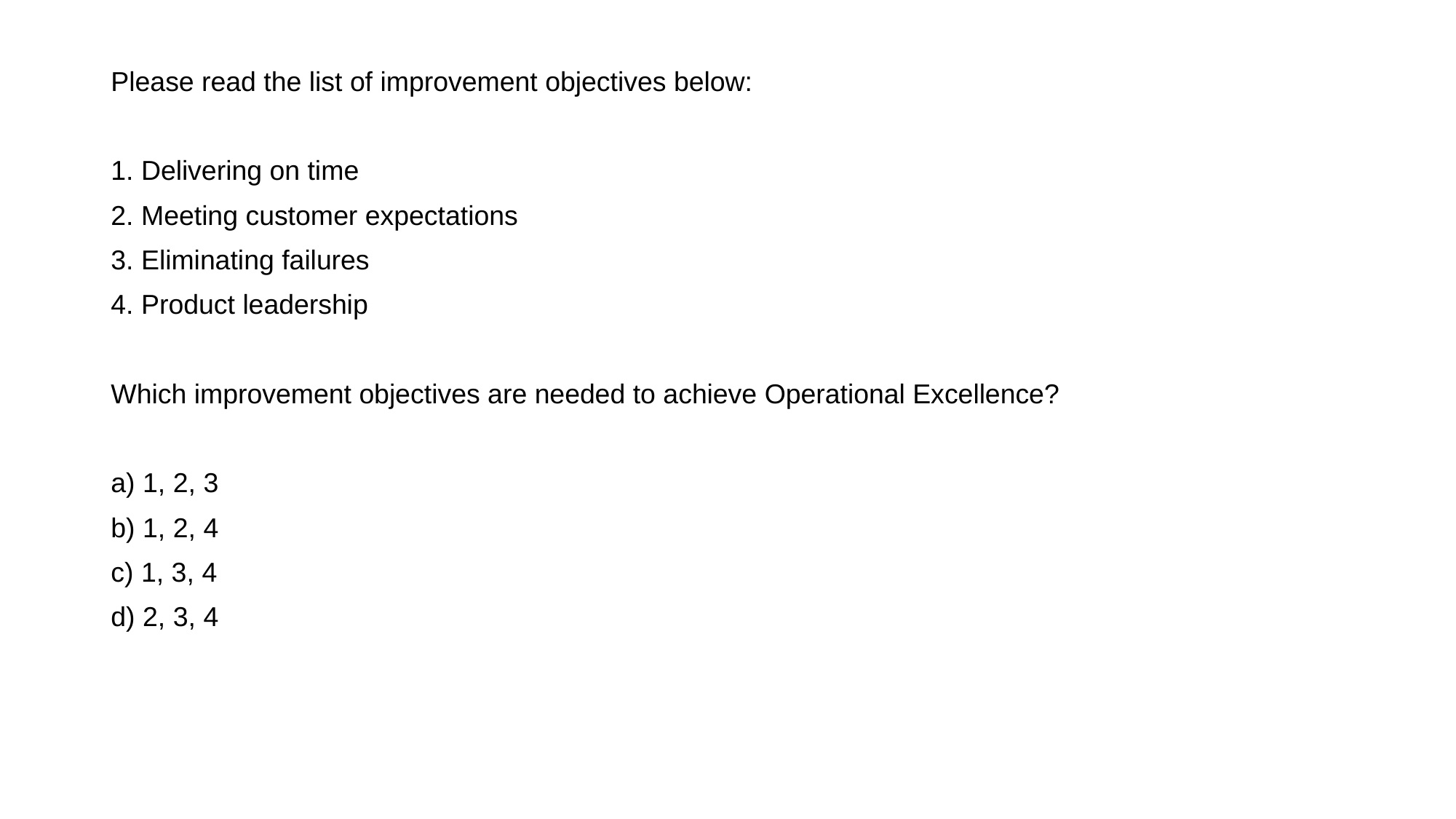

Please read the list of improvement objectives below:

1. Delivering on time
2. Meeting customer expectations
3. Eliminating failures
4. Product leadership

Which improvement objectives are needed to achieve Operational Excellence?

a) 1, 2, 3
b) 1, 2, 4
c) 1, 3, 4
d) 2, 3, 4